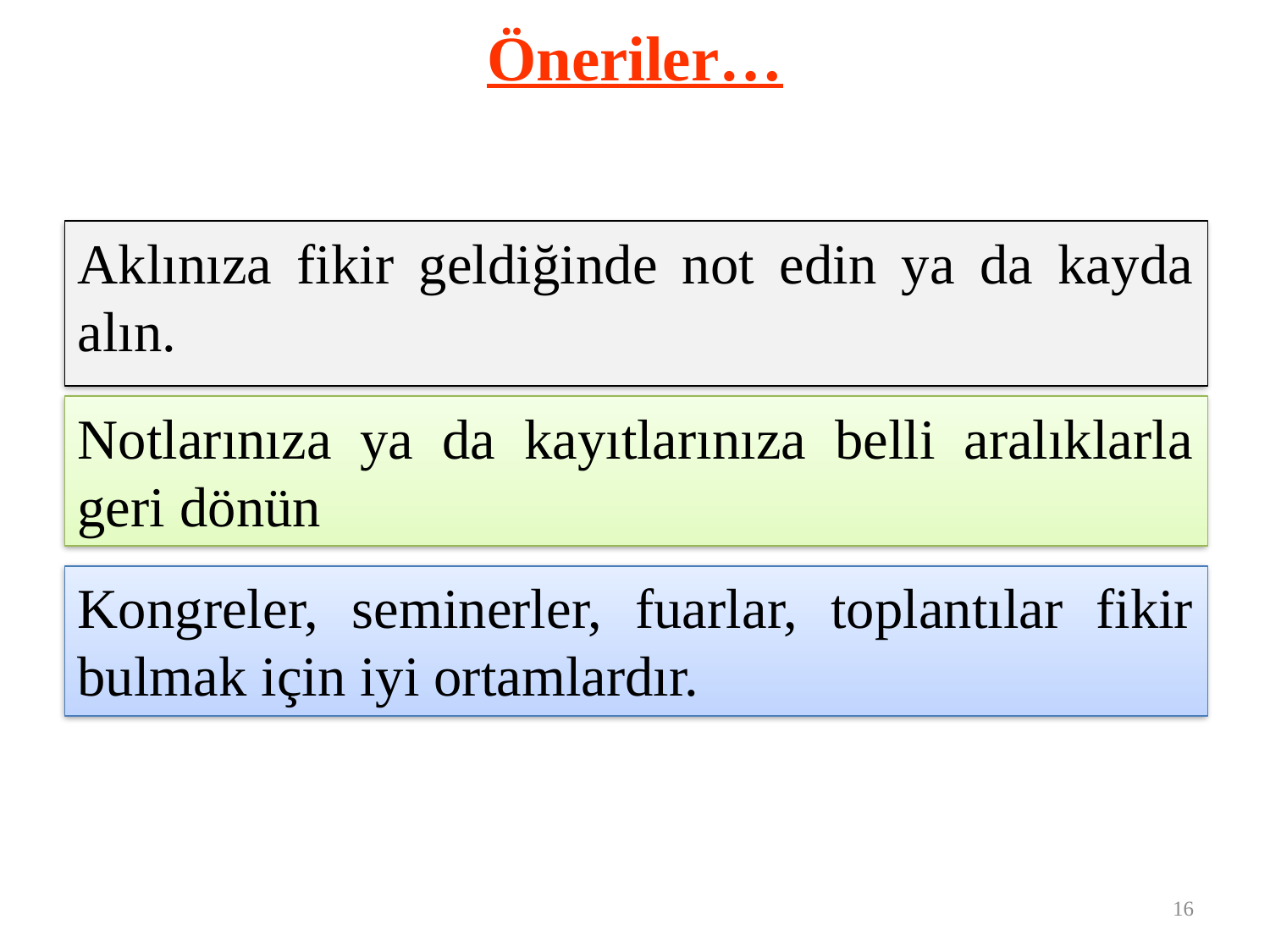

# Öneriler…
Aklınıza fikir geldiğinde not edin ya da kayda alın.
Notlarınıza ya da kayıtlarınıza belli aralıklarla geri dönün
Kongreler, seminerler, fuarlar, toplantılar fikir bulmak için iyi ortamlardır.
16